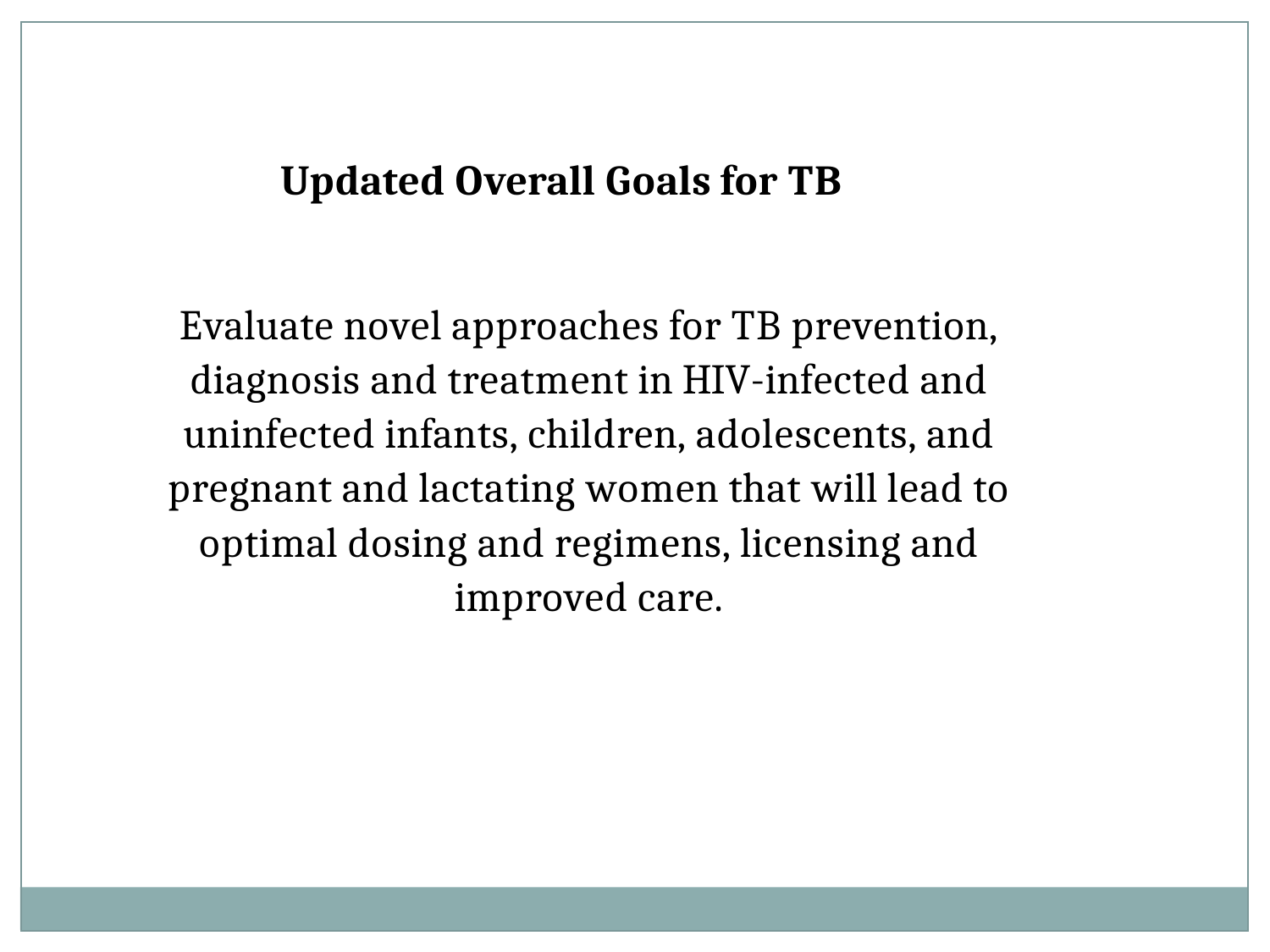

Updated Overall Goals for TB

Evaluate novel approaches for TB prevention, diagnosis and treatment in HIV-infected and uninfected infants, children, adolescents, and pregnant and lactating women that will lead to optimal dosing and regimens, licensing and improved care.